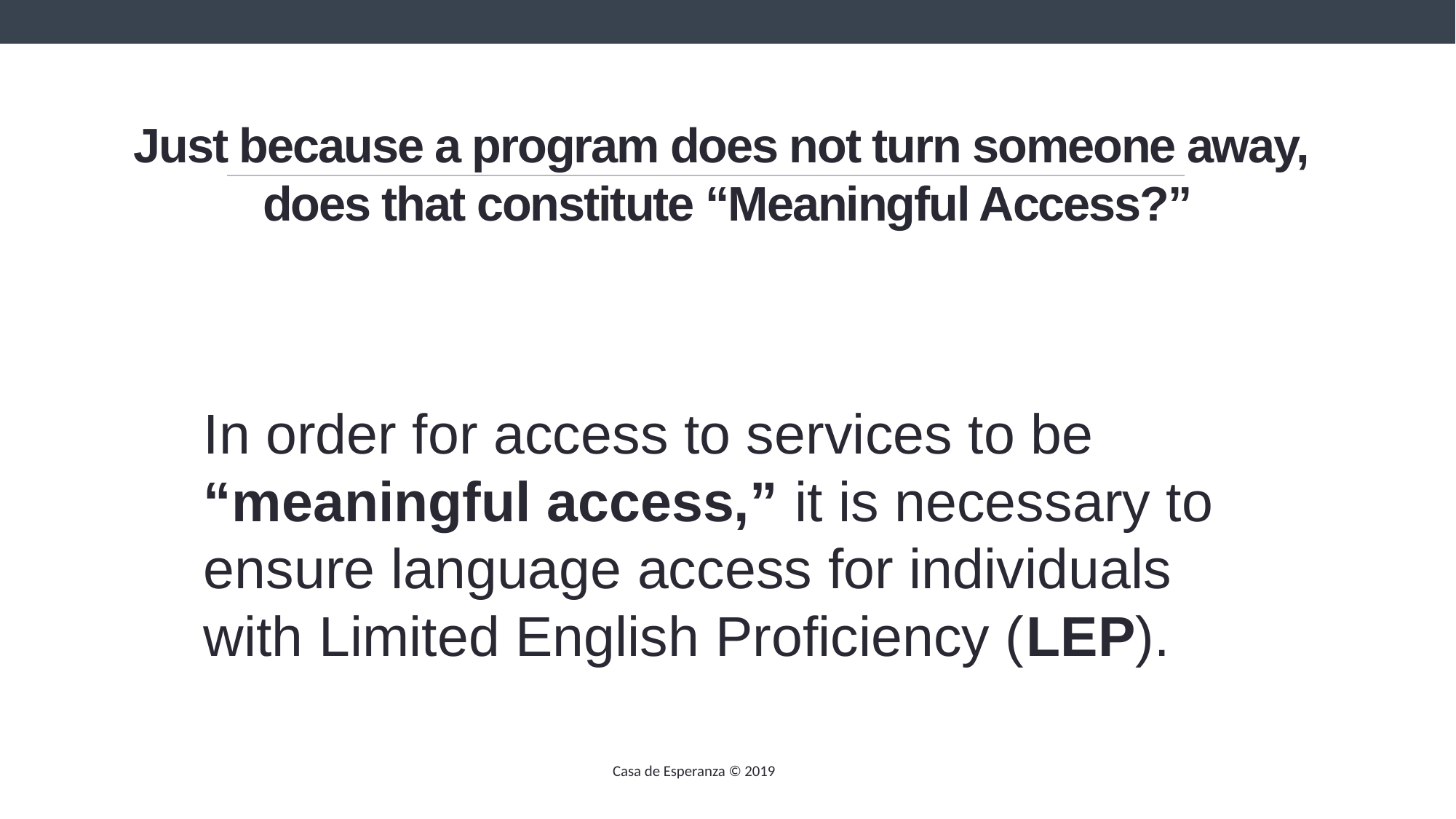

# Just because a program does not turn someone away, does that constitute “Meaningful Access?”

	In order for access to services to be “meaningful access,” it is necessary to ensure language access for individuals with Limited English Proficiency (LEP).
Casa de Esperanza © 2019